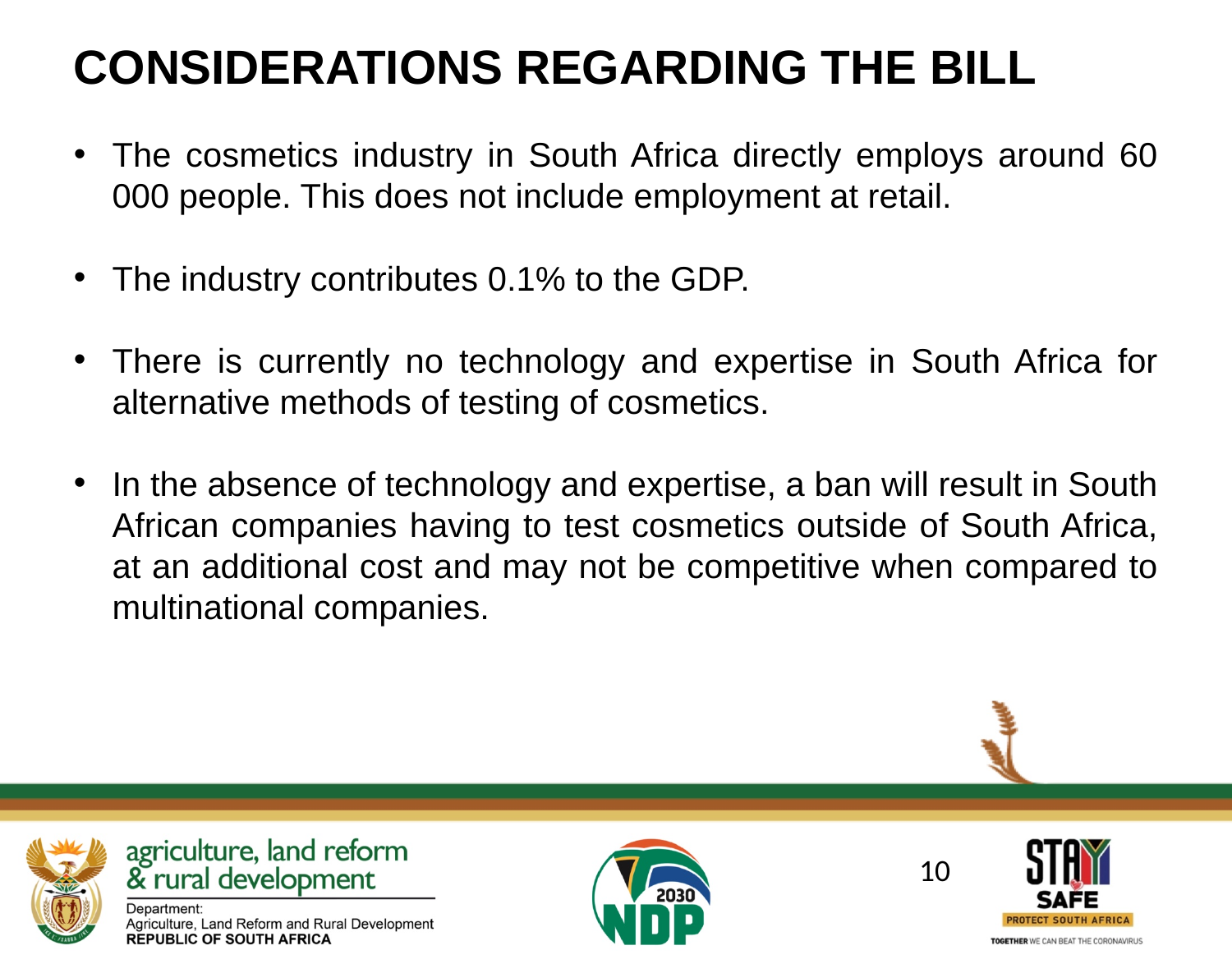

CONSIDERATIONS REGARDING THE BILL
The cosmetics industry in South Africa directly employs around 60 000 people. This does not include employment at retail.

The industry contributes 0.1% to the GDP.

There is currently no technology and expertise in South Africa for alternative methods of testing of cosmetics.

In the absence of technology and expertise, a ban will result in South African companies having to test cosmetics outside of South Africa, at an additional cost and may not be competitive when compared to multinational companies.
10